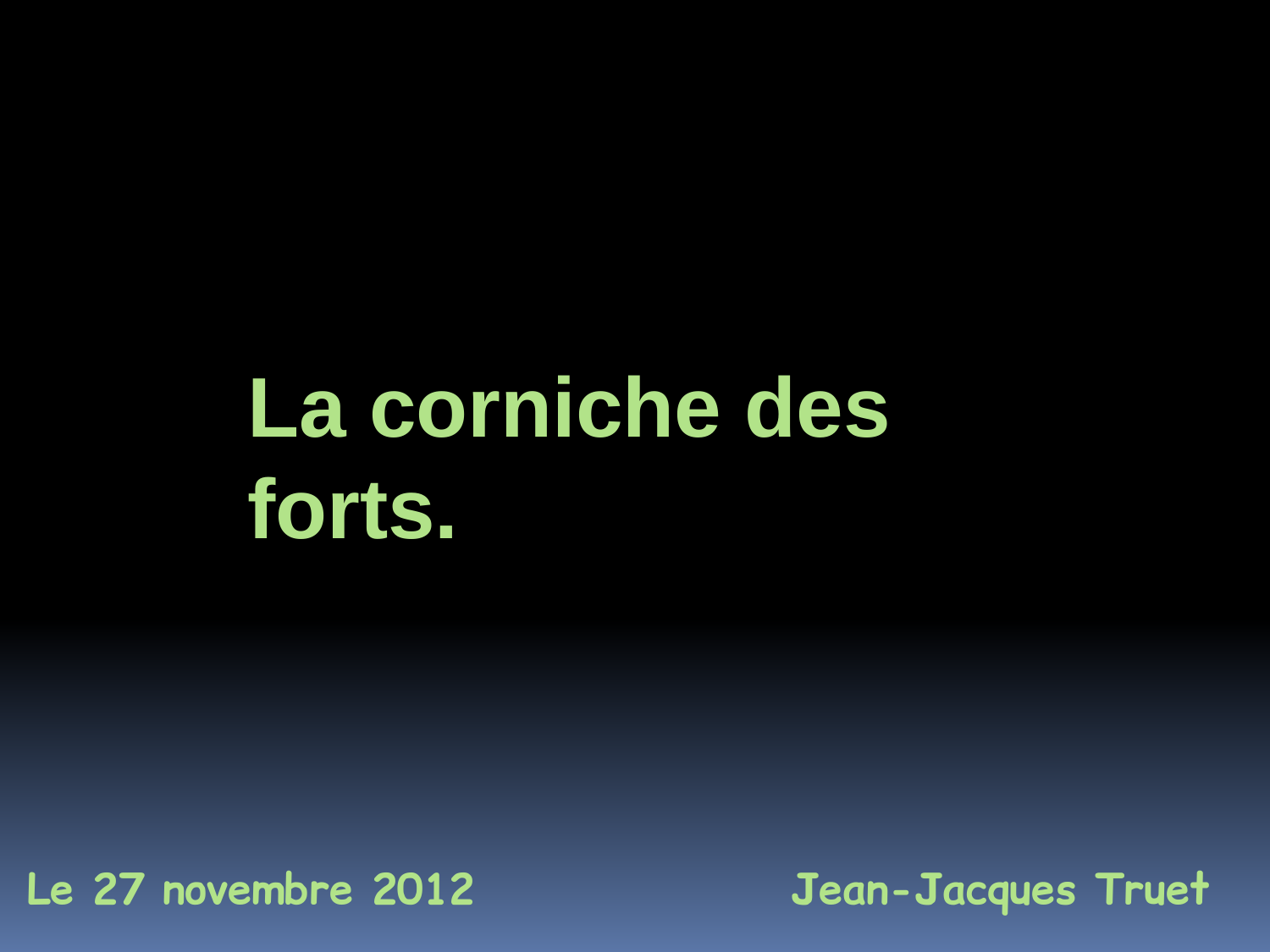

La corniche des forts.
Le 27 novembre 2012	   	       Jean-Jacques Truet